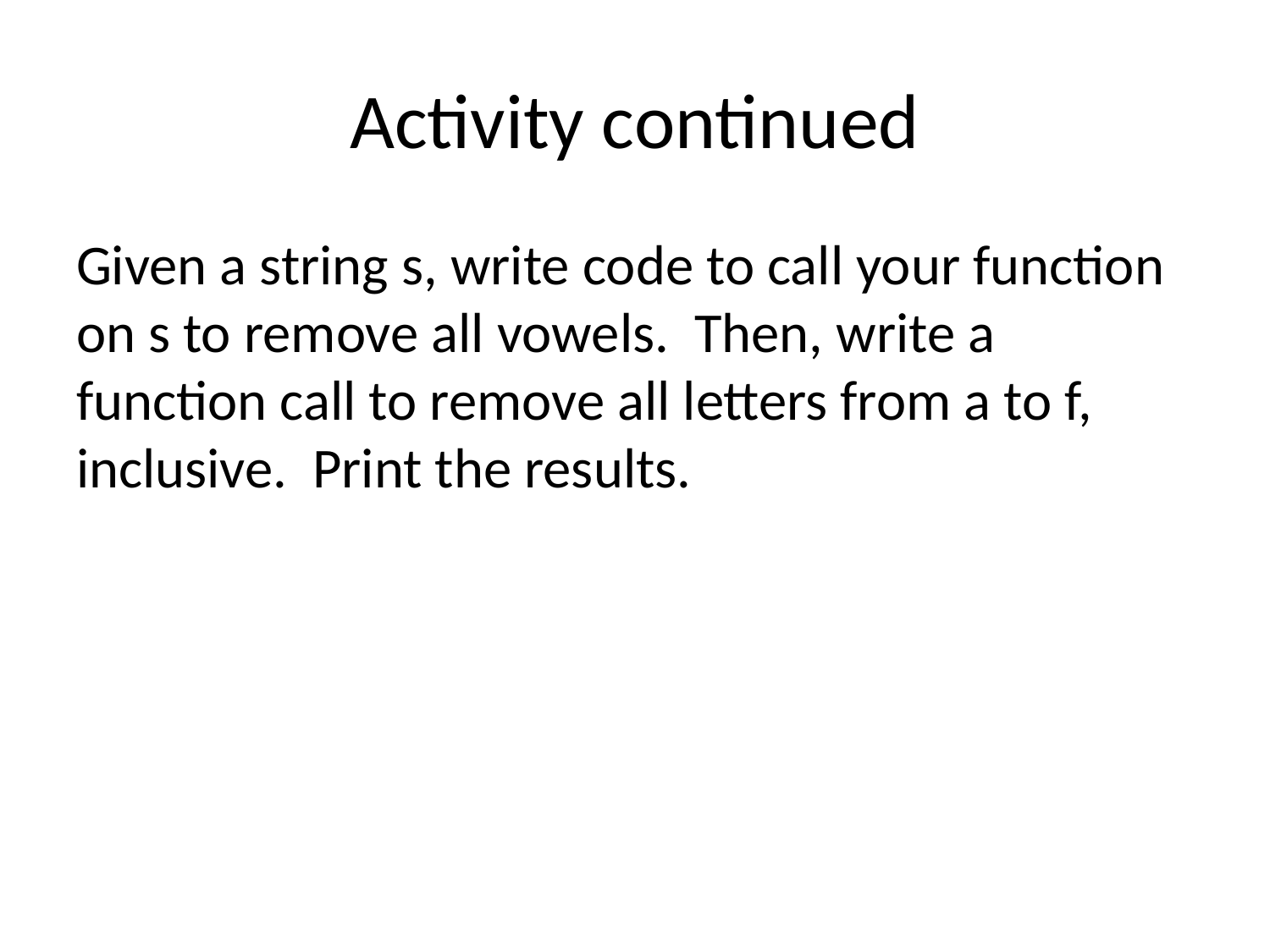

# Activity continued
Given a string s, write code to call your function on s to remove all vowels.  Then, write a function call to remove all letters from a to f, inclusive.  Print the results.